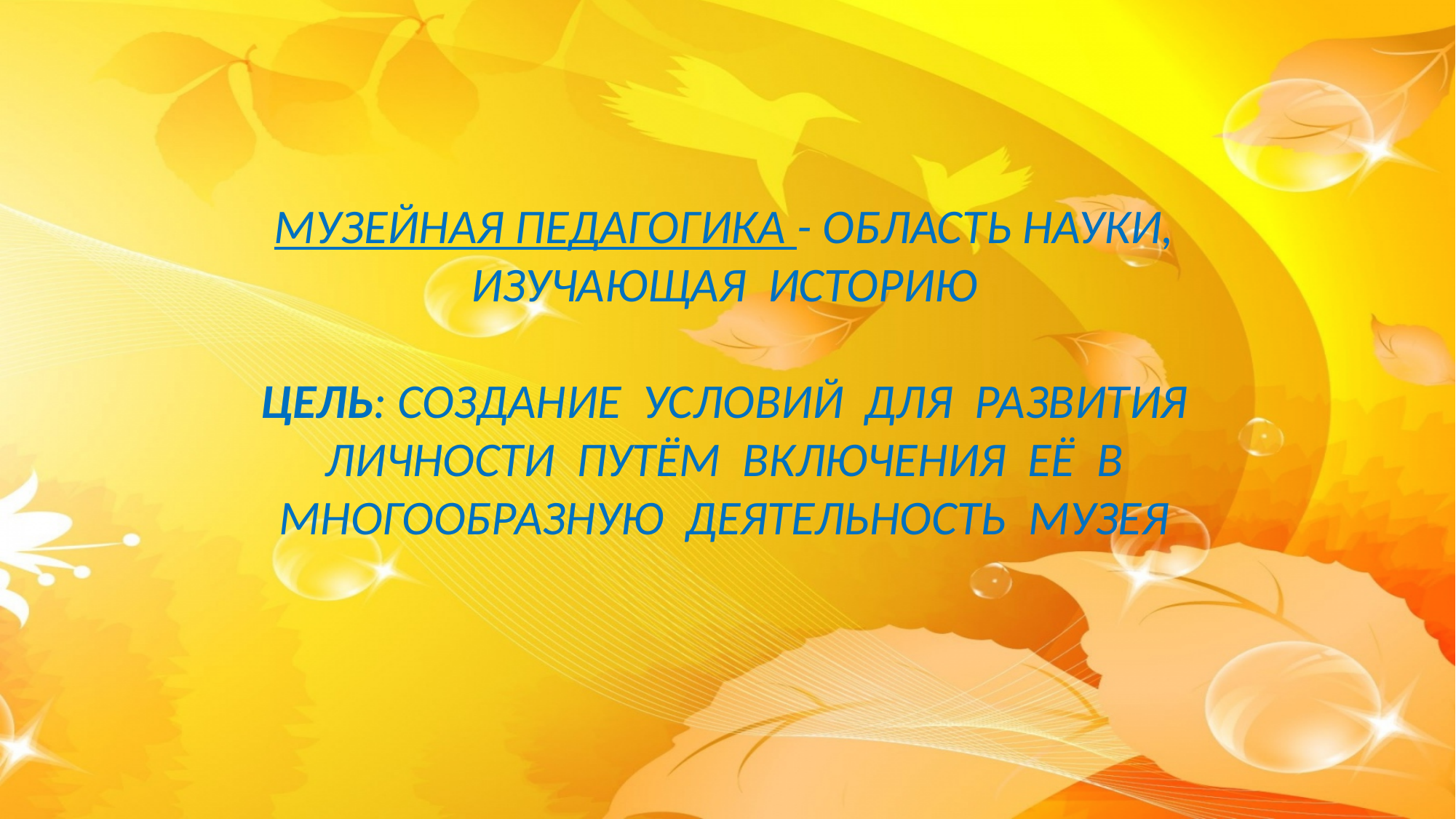

МУЗЕЙНАЯ ПЕДАГОГИКА - ОБЛАСТЬ НАУКИ, ИЗУЧАЮЩАЯ  ИСТОРИЮ

ЦЕЛЬ: СОЗДАНИЕ  УСЛОВИЙ  ДЛЯ  РАЗВИТИЯ ЛИЧНОСТИ  ПУТЁМ  ВКЛЮЧЕНИЯ  ЕЁ  В МНОГООБРАЗНУЮ  ДЕЯТЕЛЬНОСТЬ  МУЗЕЯ